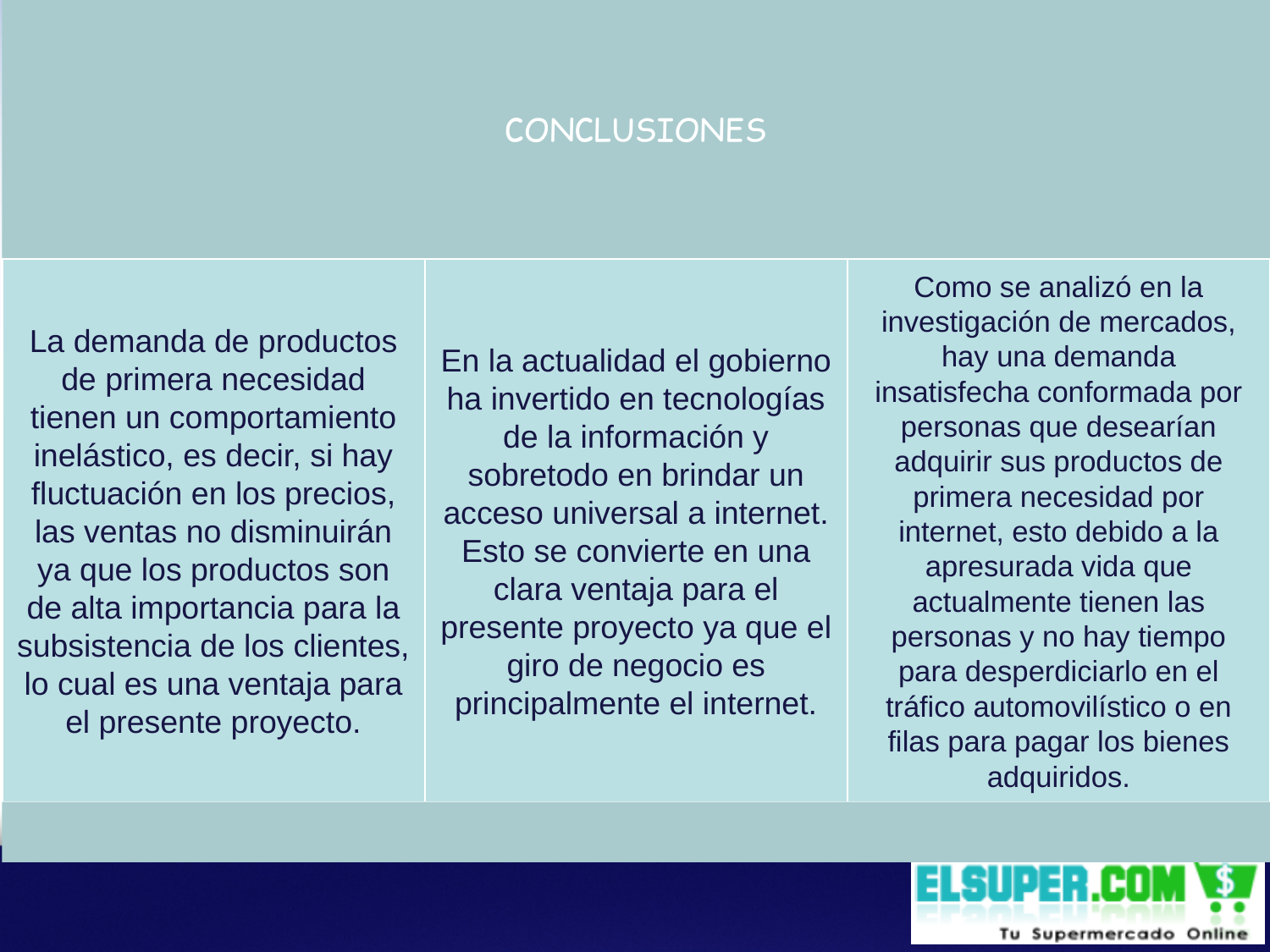

CONCLUSIONES
Como se analizó en la investigación de mercados, hay una demanda insatisfecha conformada por personas que desearían adquirir sus productos de primera necesidad por internet, esto debido a la apresurada vida que actualmente tienen las personas y no hay tiempo para desperdiciarlo en el tráfico automovilístico o en filas para pagar los bienes adquiridos.
#